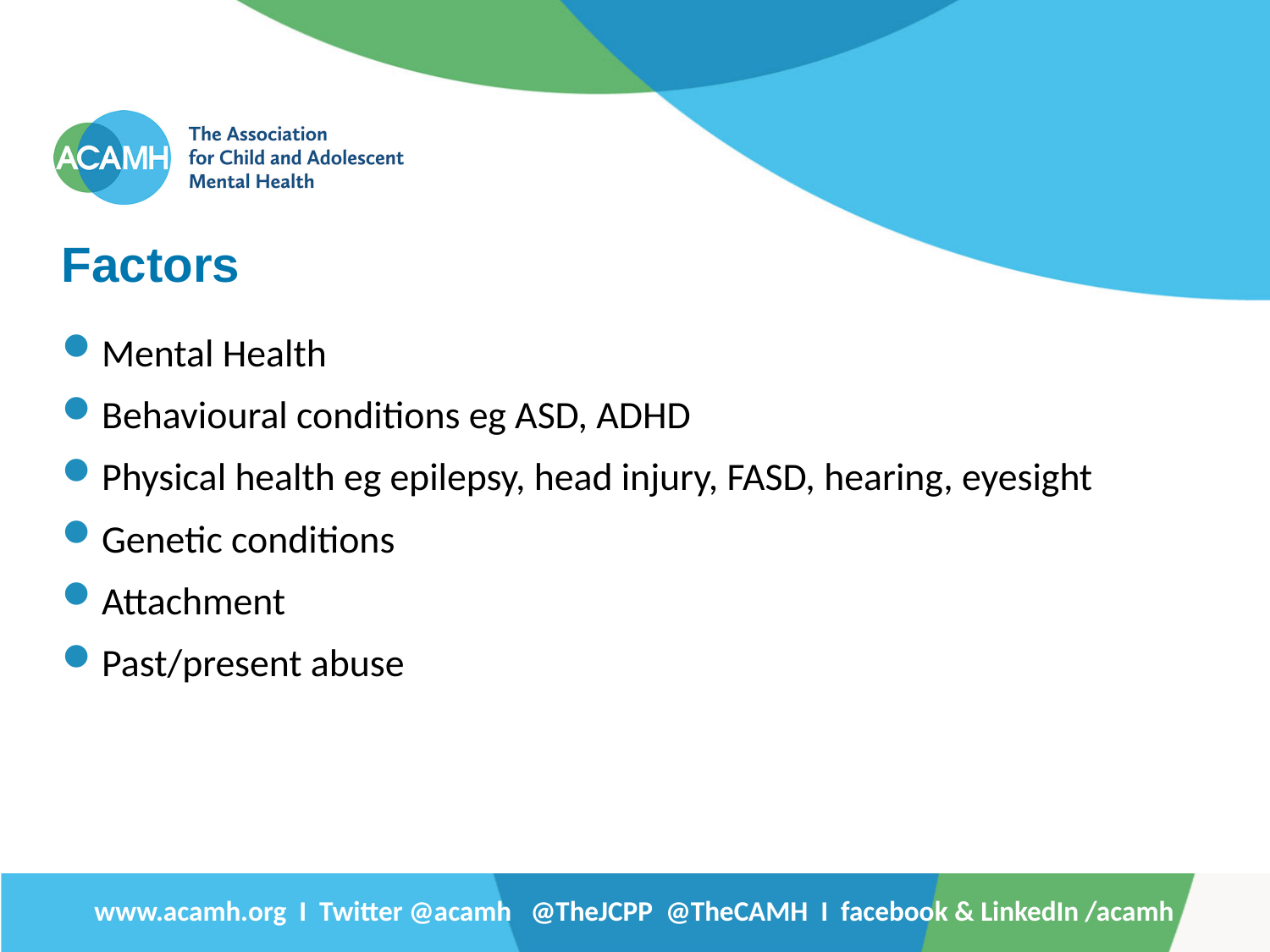

Factors
Mental Health
Behavioural conditions eg ASD, ADHD
Physical health eg epilepsy, head injury, FASD, hearing, eyesight
Genetic conditions
Attachment
Past/present abuse